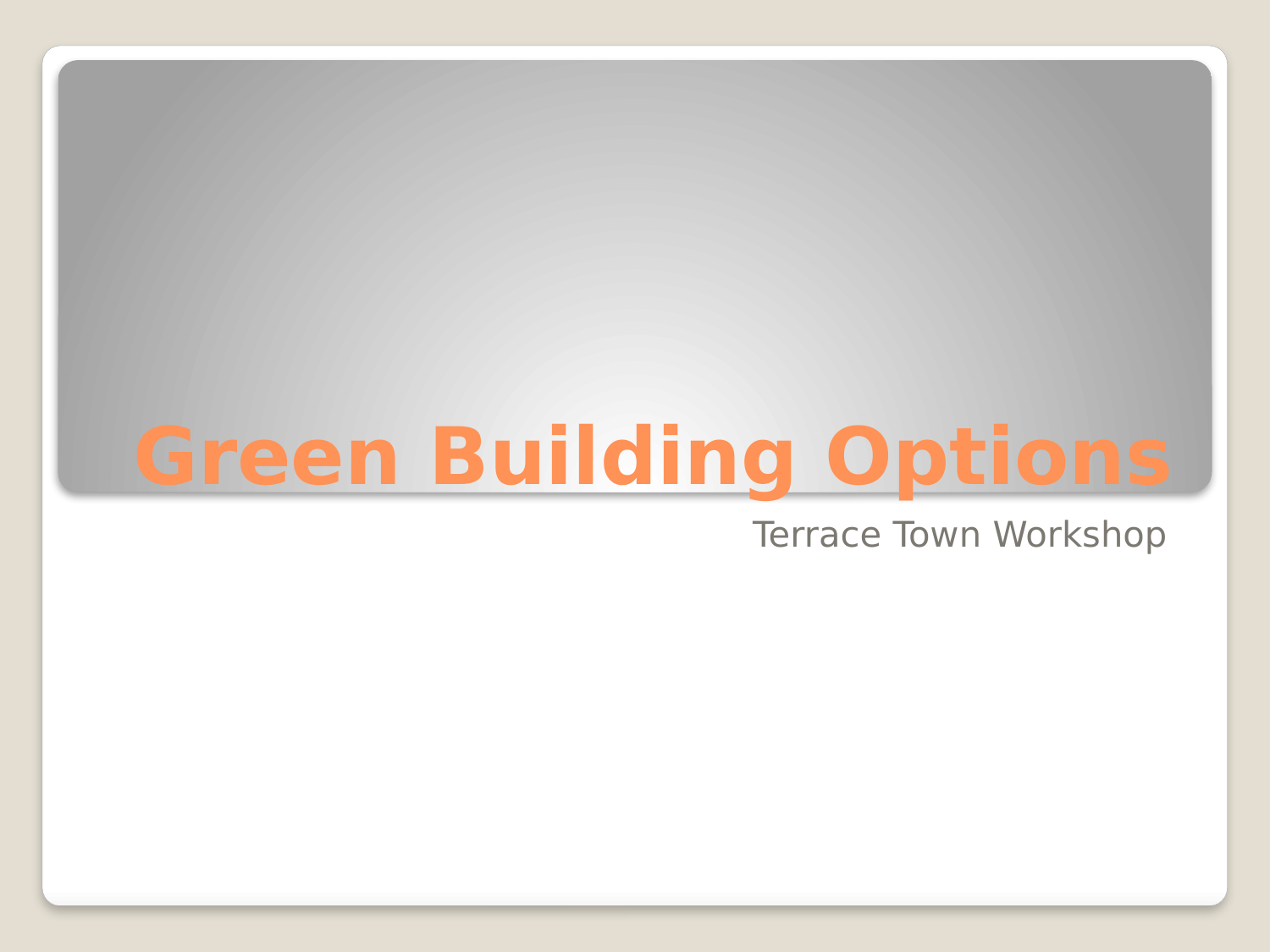

# Green Building Options
Terrace Town Workshop